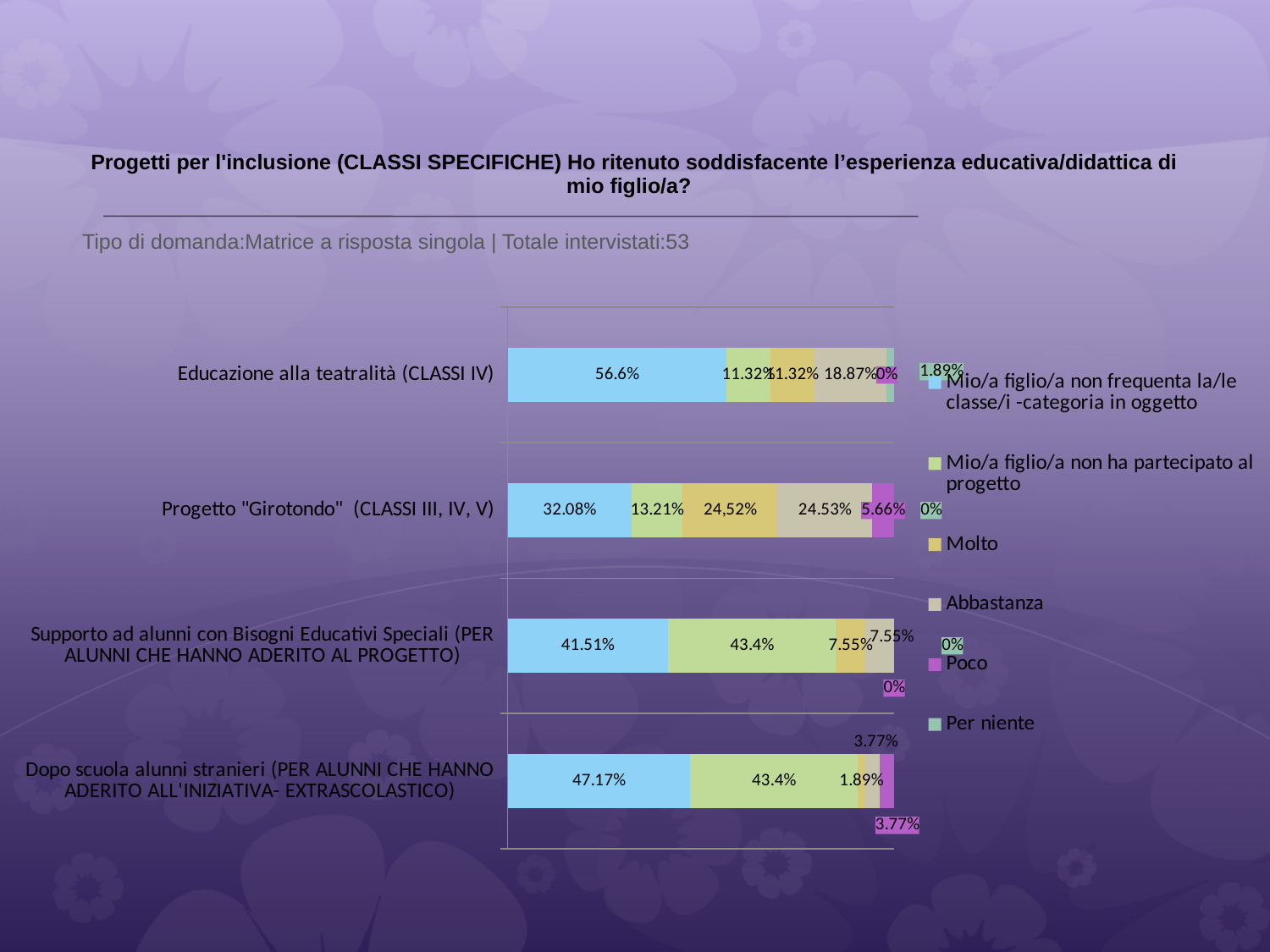

# Progetti per l'inclusione (CLASSI SPECIFICHE) Ho ritenuto soddisfacente l’esperienza educativa/didattica di mio figlio/a?
 Tipo di domanda:Matrice a risposta singola | Totale intervistati:53

### Chart

| Category | Mio/a figlio/a non frequenta la/le classe/i -categoria in oggetto | Mio/a figlio/a non ha partecipato al progetto | Molto | Abbastanza | Poco | Per niente |
|---|---|---|---|---|---|---|
| Educazione alla teatralità (CLASSI IV) | 0.566 | 0.113199994 | 0.113199994 | 0.1887 | 0.0 | 0.0189 |
| Progetto "Girotondo"  (CLASSI III, IV, V) | 0.3208 | 0.1321 | 0.24530001 | 0.24530001 | 0.056599997 | 0.0 |
| Supporto ad alunni con Bisogni Educativi Speciali (PER ALUNNI CHE HANNO ADERITO AL PROGETTO) | 0.41509998 | 0.43400002 | 0.075500004 | 0.075500004 | 0.0 | 0.0 |
| Dopo scuola alunni stranieri (PER ALUNNI CHE HANNO ADERITO ALL'INIZIATIVA- EXTRASCOLASTICO) | 0.47169998 | 0.43400002 | 0.0189 | 0.0377 | 0.0377 | 0.0 |